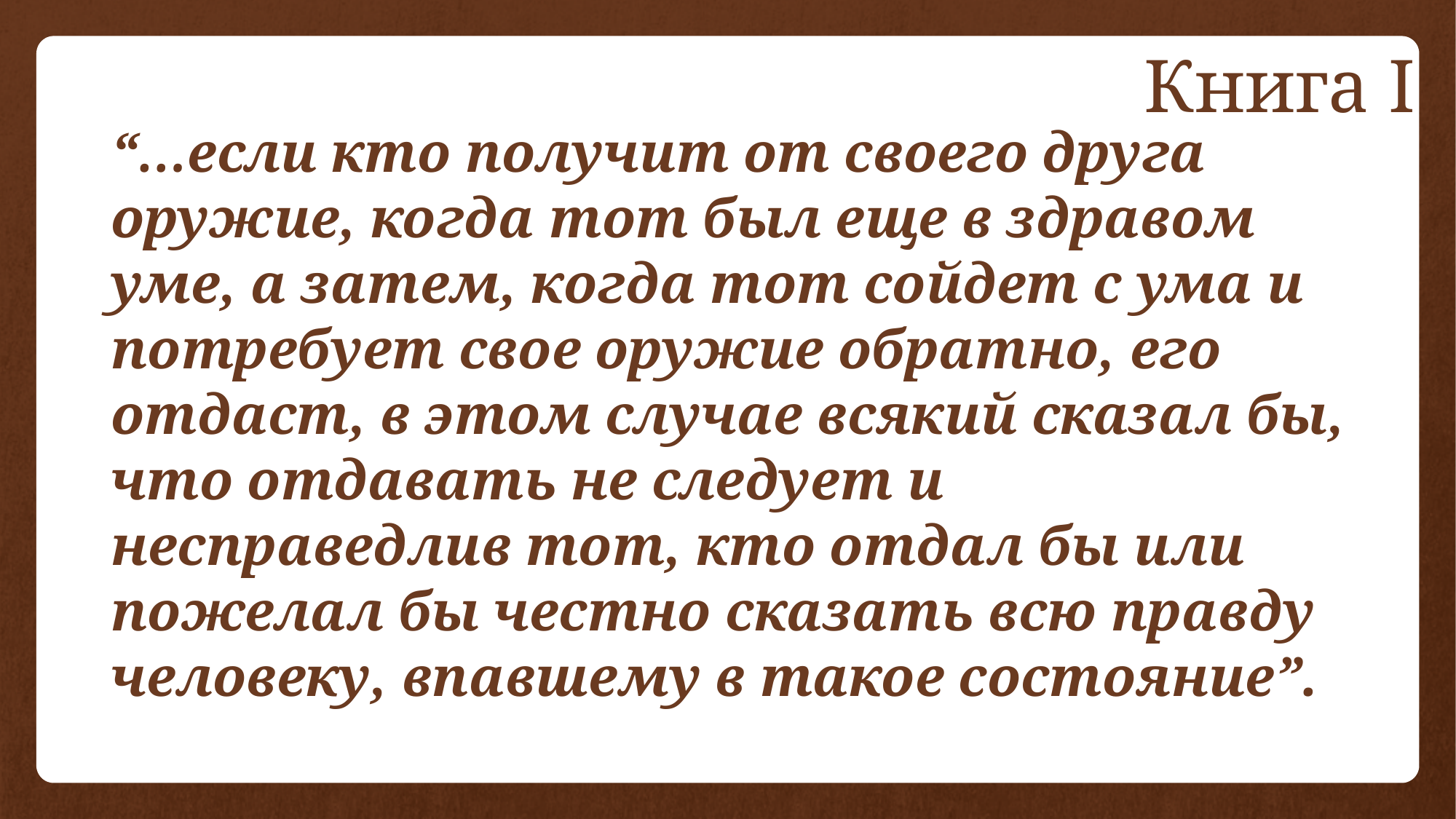

Книга I
# “…если кто получит от своего друга оружие, когда тот был еще в здравом уме, а затем, когда тот сойдет с ума и потребует свое оружие обратно, его отдаст, в этом случае всякий сказал бы, что отдавать не следует и несправедлив тот, кто отдал бы или пожелал бы честно сказать всю правду человеку, впавшему в такое состояние”.